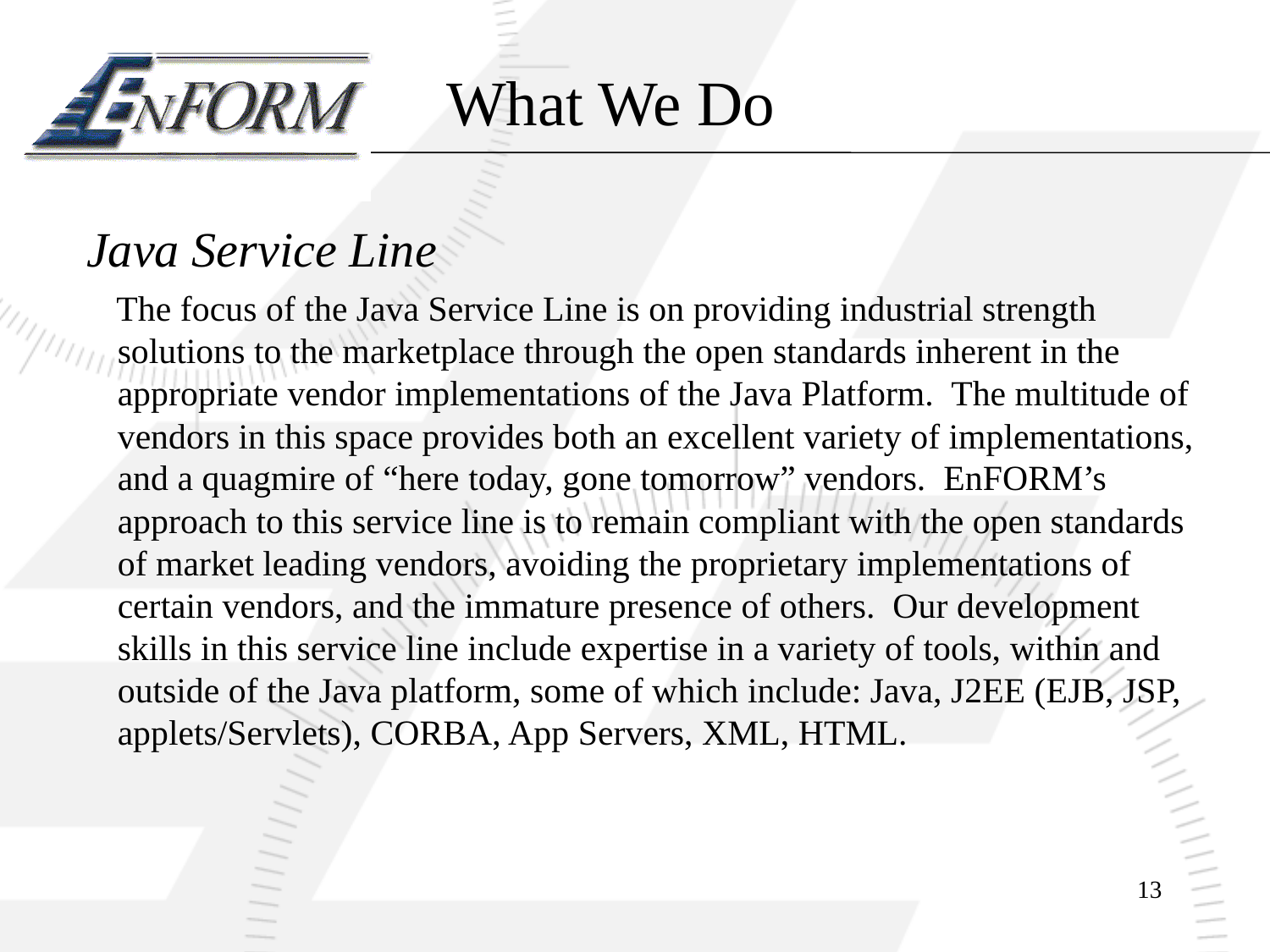

# What We Do
Java Service Line
The focus of the Java Service Line is on providing industrial strength solutions to the marketplace through the open standards inherent in the appropriate vendor implementations of the Java Platform.  The multitude of vendors in this space provides both an excellent variety of implementations, and a quagmire of “here today, gone tomorrow” vendors.  EnFORM’s approach to this service line is to remain compliant with the open standards of market leading vendors, avoiding the proprietary implementations of certain vendors, and the immature presence of others.  Our development skills in this service line include expertise in a variety of tools, within and outside of the Java platform, some of which include: Java, J2EE (EJB, JSP, applets/Servlets), CORBA, App Servers, XML, HTML.

13